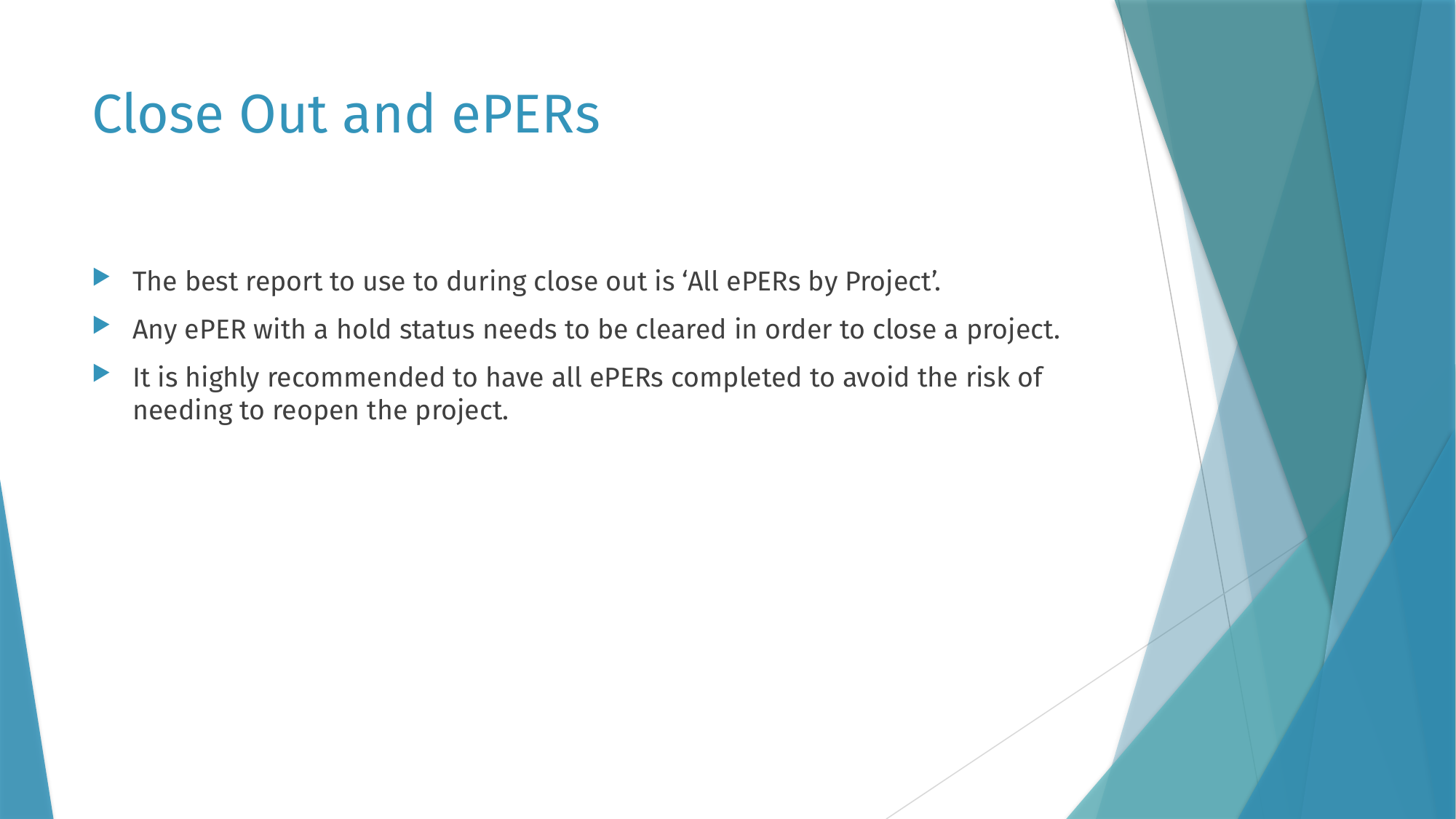

# Close Out and ePERs
The best report to use to during close out is ‘All ePERs by Project’.
Any ePER with a hold status needs to be cleared in order to close a project.
It is highly recommended to have all ePERs completed to avoid the risk of needing to reopen the project.